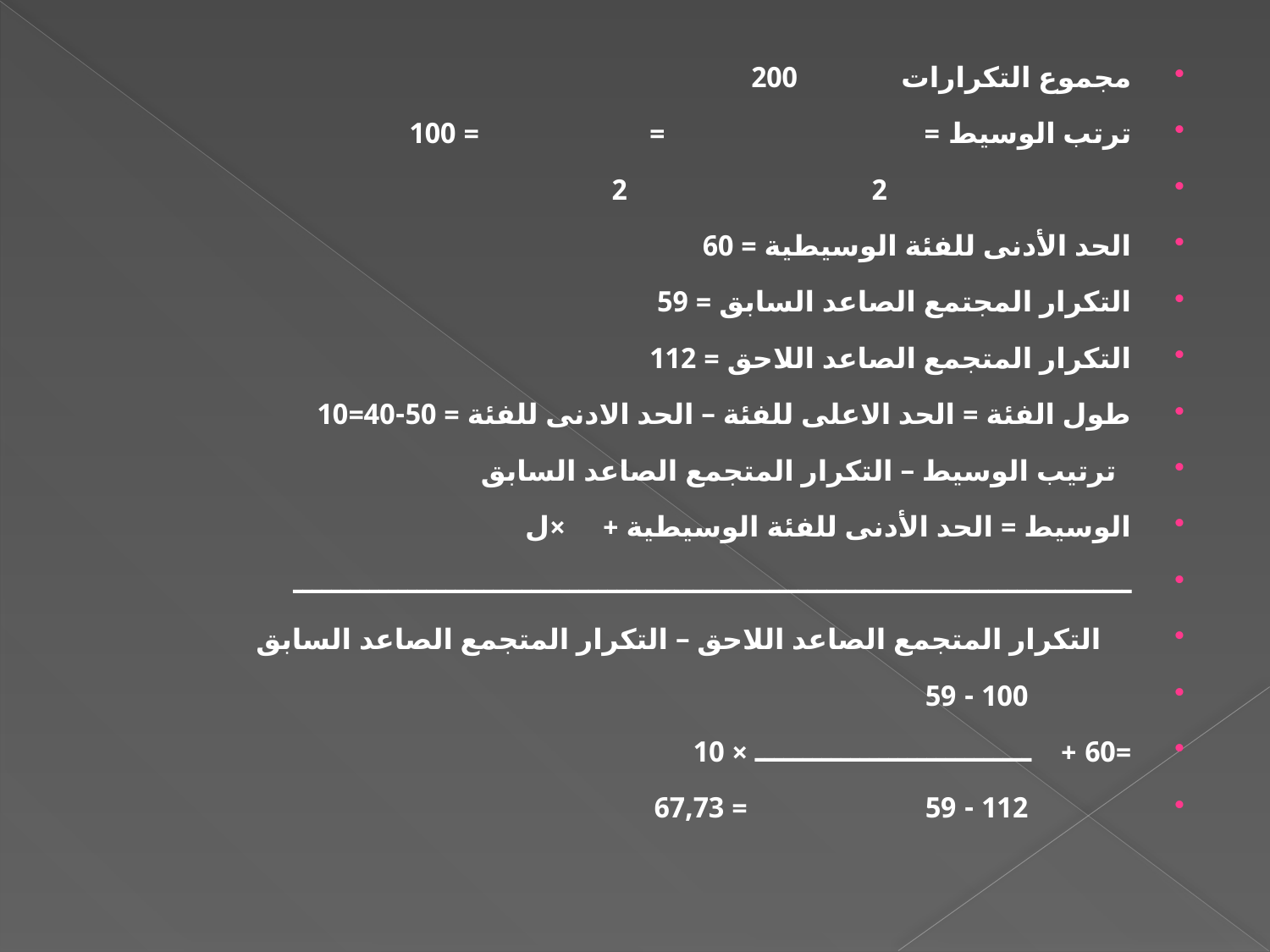

مجموع التكرارات              200
ترتب الوسيط =                                   =                       = 100
                                 2                                 2
الحد الأدنى للفئة الوسيطية = 60
التكرار المجتمع الصاعد السابق = 59
التكرار المتجمع الصاعد اللاحق = 112
طول الفئة = الحد الاعلى للفئة – الحد الادنى للفئة = 50-40=10
  ترتيب الوسيط – التكرار المتجمع الصاعد السابق
الوسيط = الحد الأدنى للفئة الوسيطية +     ×ل
ــــــــــــــــــــــــــــــــــــــــــــــــــــــــــــــــــــــــــــــــــــــــ
    التكرار المتجمع الصاعد اللاحق – التكرار المتجمع الصاعد السابق
              100 - 59
=60 +    ـــــــــــــــــــــــــــــ × 10
              112 - 59                        = 67,73
#